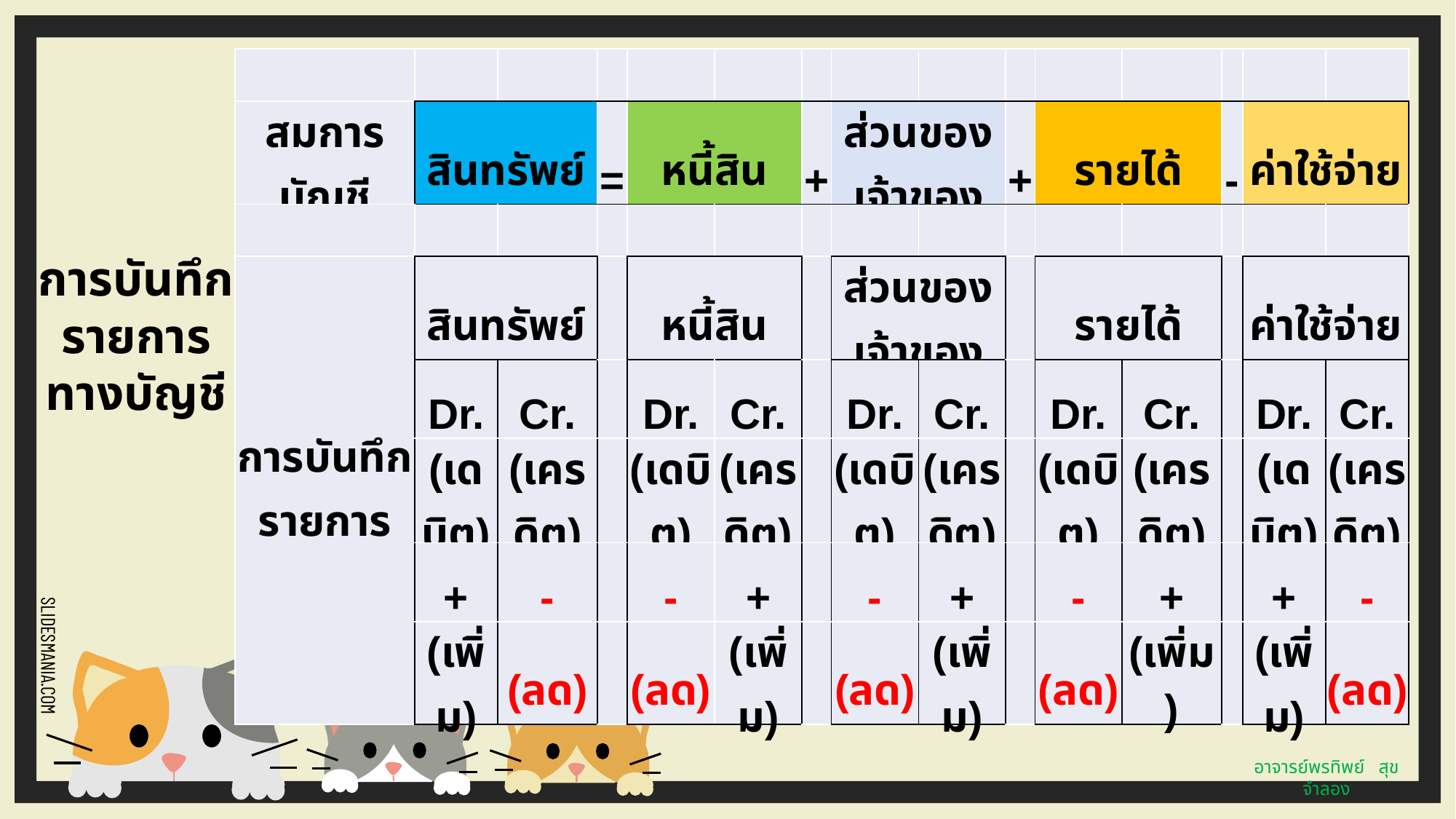

|  |  |  |  |  |  |  |  |  |  |  |  |  |  |  |
| --- | --- | --- | --- | --- | --- | --- | --- | --- | --- | --- | --- | --- | --- | --- |
| สมการบัญชี | สินทรัพย์ |  | = | หนี้สิน |  | + | ส่วนของเจ้าของ |  | + | รายได้ |  | - | ค่าใช้จ่าย |  |
|  |  |  |  |  |  |  |  |  |  |  |  |  |  |  |
| การบันทึกรายการ | สินทรัพย์ |  |  | หนี้สิน |  |  | ส่วนของเจ้าของ |  |  | รายได้ |  |  | ค่าใช้จ่าย |  |
|  | Dr. | Cr. |  | Dr. | Cr. |  | Dr. | Cr. |  | Dr. | Cr. |  | Dr. | Cr. |
|  | (เดบิต) | (เครดิต) |  | (เดบิต) | (เครดิต) |  | (เดบิต) | (เครดิต) |  | (เดบิต) | (เครดิต) |  | (เดบิต) | (เครดิต) |
|  | + | - |  | - | + |  | - | + |  | - | + |  | + | - |
|  | (เพิ่ม) | (ลด) |  | (ลด) | (เพิ่ม) |  | (ลด) | (เพิ่ม) |  | (ลด) | (เพิ่ม) |  | (เพิ่ม) | (ลด) |
การบันทึกรายการทางบัญชี
อาจารย์พรทิพย์   สุขจำลอง